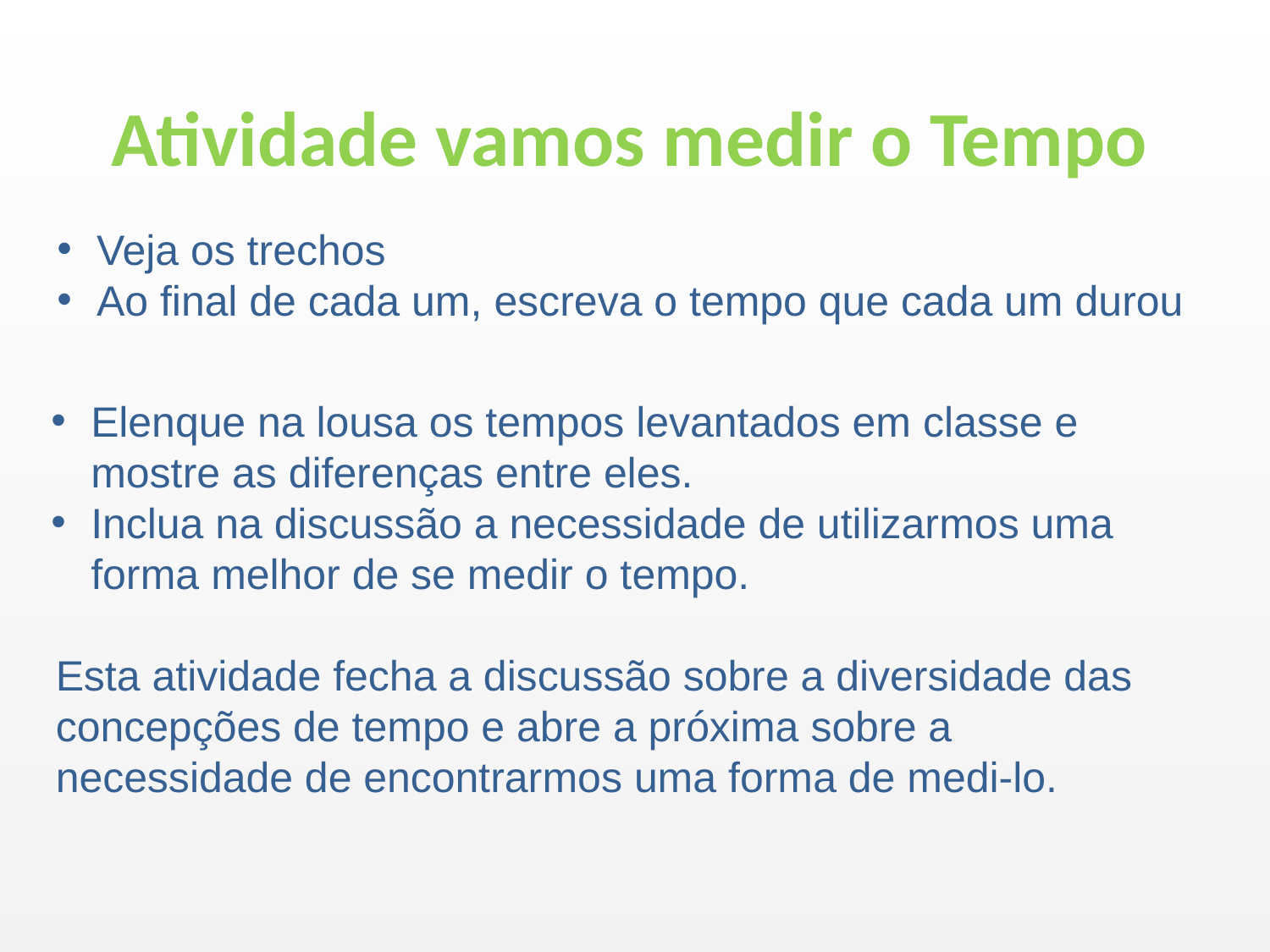

# Atividade vamos medir o Tempo
Veja os trechos
Ao final de cada um, escreva o tempo que cada um durou

Elenque na lousa os tempos levantados em classe e mostre as diferenças entre eles.
Inclua na discussão a necessidade de utilizarmos uma forma melhor de se medir o tempo.
Esta atividade fecha a discussão sobre a diversidade das concepções de tempo e abre a próxima sobre a necessidade de encontrarmos uma forma de medi-lo.